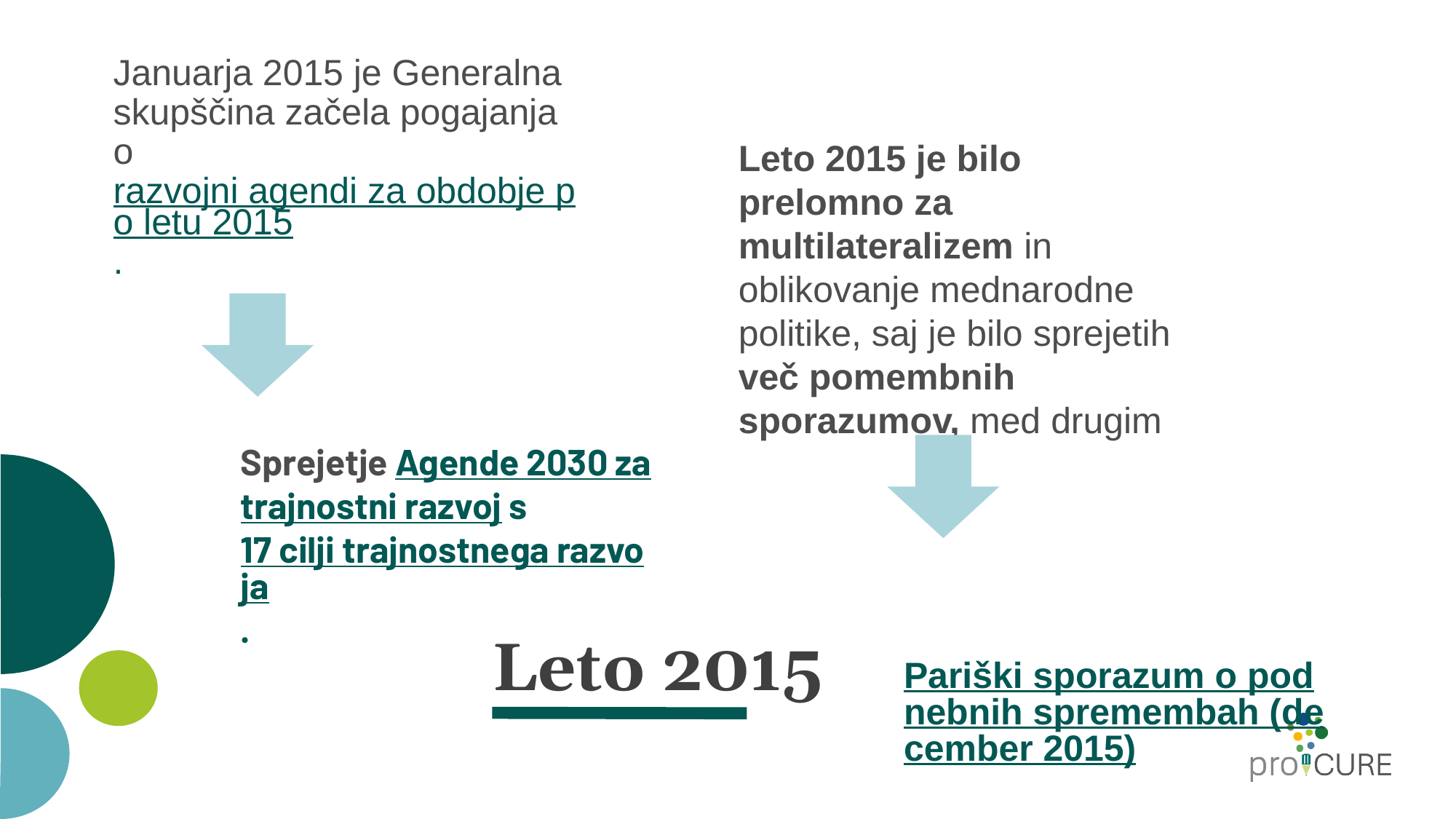

Januarja 2015 je Generalna skupščina začela pogajanja o razvojni agendi za obdobje po letu 2015.
Leto 2015 je bilo prelomno za multilateralizem in oblikovanje mednarodne politike, saj je bilo sprejetih več pomembnih sporazumov, med drugim

Sprejetje Agende 2030 za trajnostni razvoj s 17 cilji trajnostnega razvoja.

# Leto 2015
Pariški sporazum o podnebnih spremembah (december 2015)